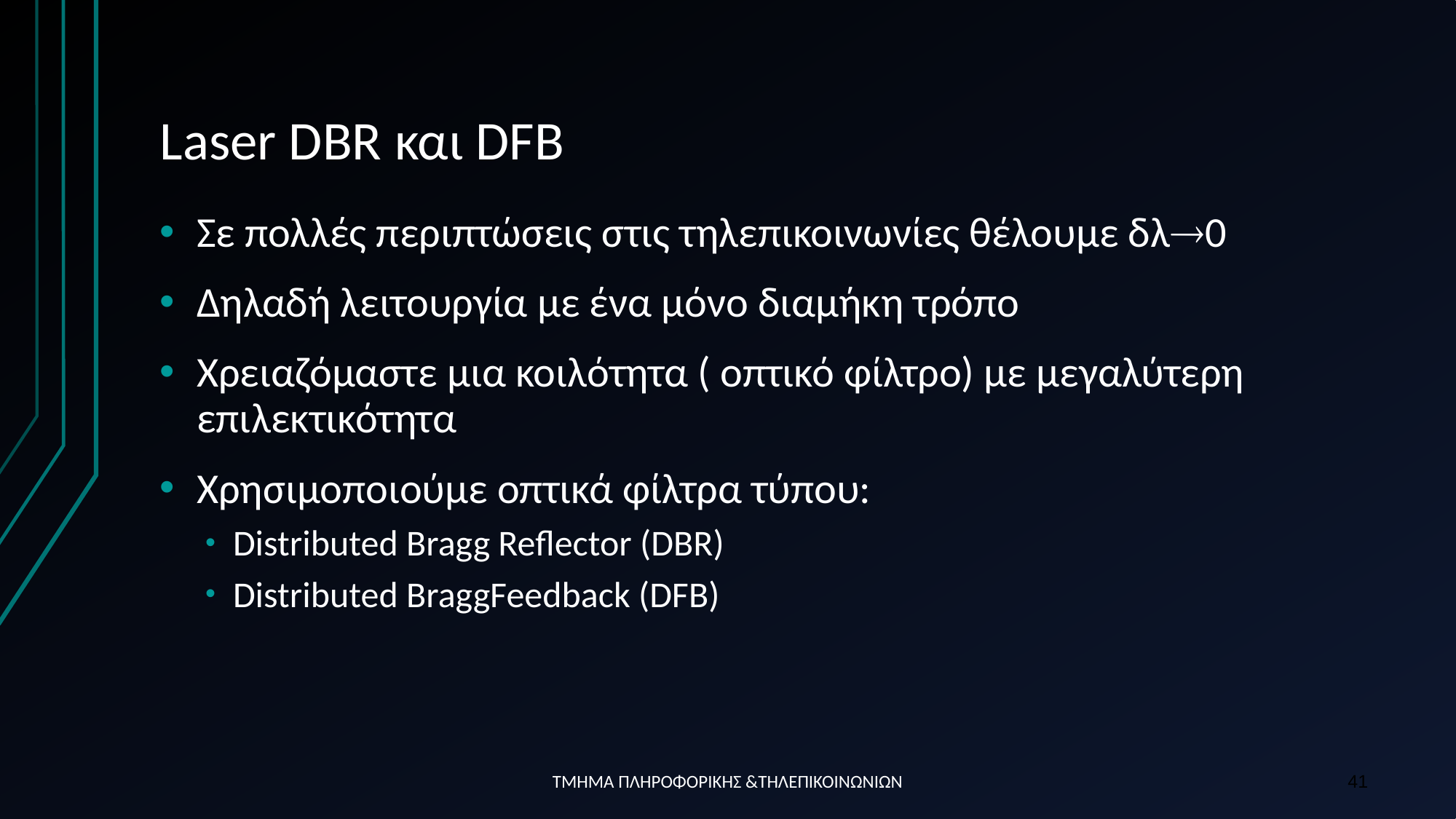

# Laser DBR και DFB
Σε πολλές περιπτώσεις στις τηλεπικοινωνίες θέλουμε δλ→0
Δηλαδή λειτουργία με ένα μόνο διαμήκη τρόπο
Χρειαζόμαστε μια κοιλότητα ( οπτικό φίλτρο) με μεγαλύτερη επιλεκτικότητα
Χρησιμοποιούμε οπτικά φίλτρα τύπου:
Distributed Bragg Reflector (DBR)
Distributed BraggFeedback (DFB)

ΤΜΗΜΑ ΠΛΗΡΟΦΟΡΙΚΗΣ &ΤΗΛΕΠΙΚΟΙΝΩΝΙΩΝ
41